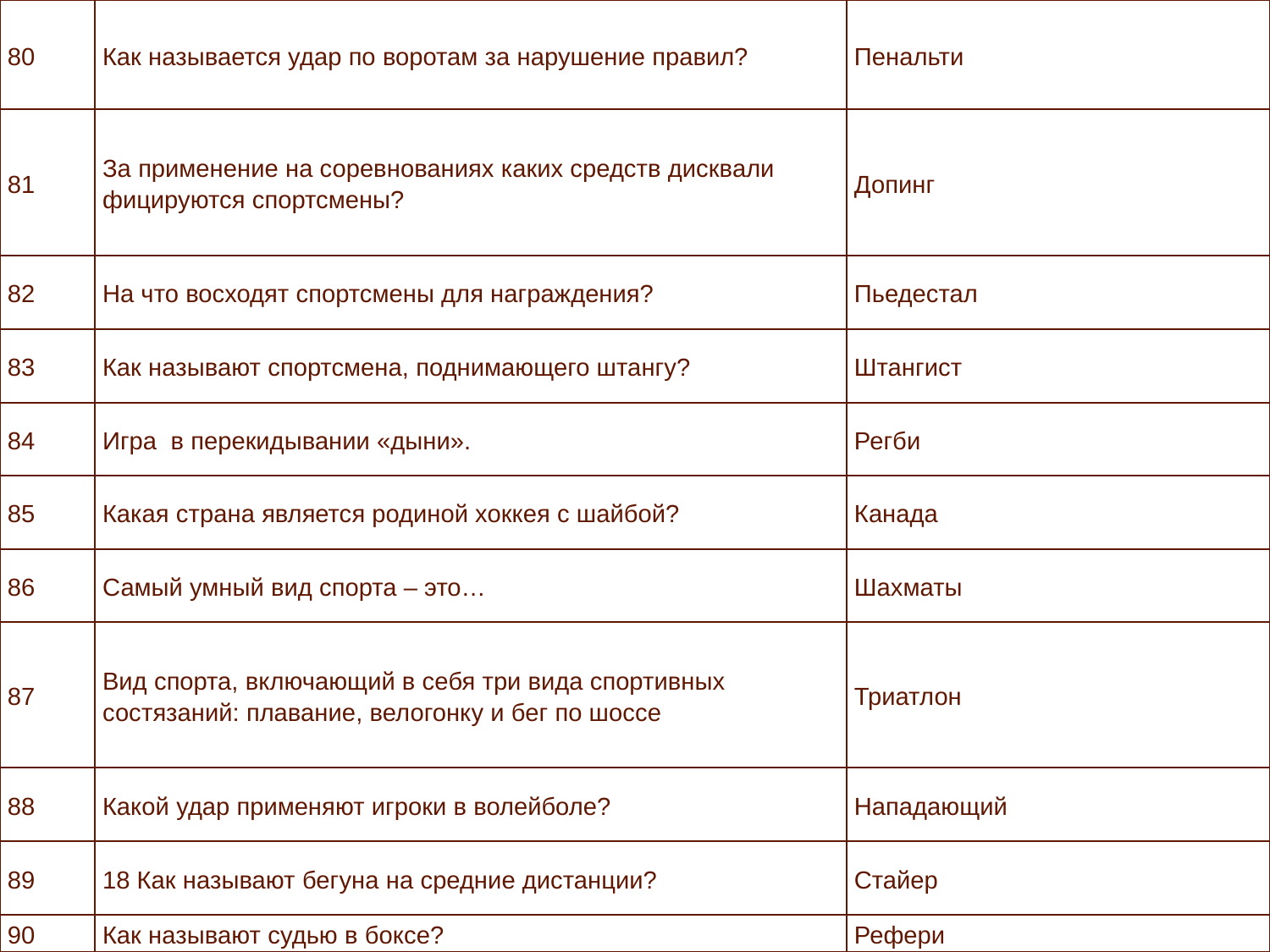

| 80 | Как называется удар по воротам за нарушение правил? | Пенальти |
| --- | --- | --- |
| 81 | За применение на соревнованиях каких средств дисквали­фицируются спортсмены? | Допинг |
| 82 | На что восходят спортсмены для награждения? | Пьедестал |
| 83 | Как называют спортсмена, поднимающего штангу? | Штан­гист |
| 84 | Игра  в перекидывании «дыни». | Регби |
| 85 | Какая страна является родиной хоккея с шайбой? | Канада |
| 86 | Самый умный вид спорта – это… | Шахматы |
| 87 | Вид спорта, включающий в себя три вида спортивных состязаний: плавание, велогонку и бег по шоссе | Триатлон |
| 88 | Какой удар применяют игроки в волейболе? | Нападающий |
| 89 | 18 Как называют бегуна на средние дистанции? | Стайер |
| 90 | Как называют судью в боксе? | Рефери |